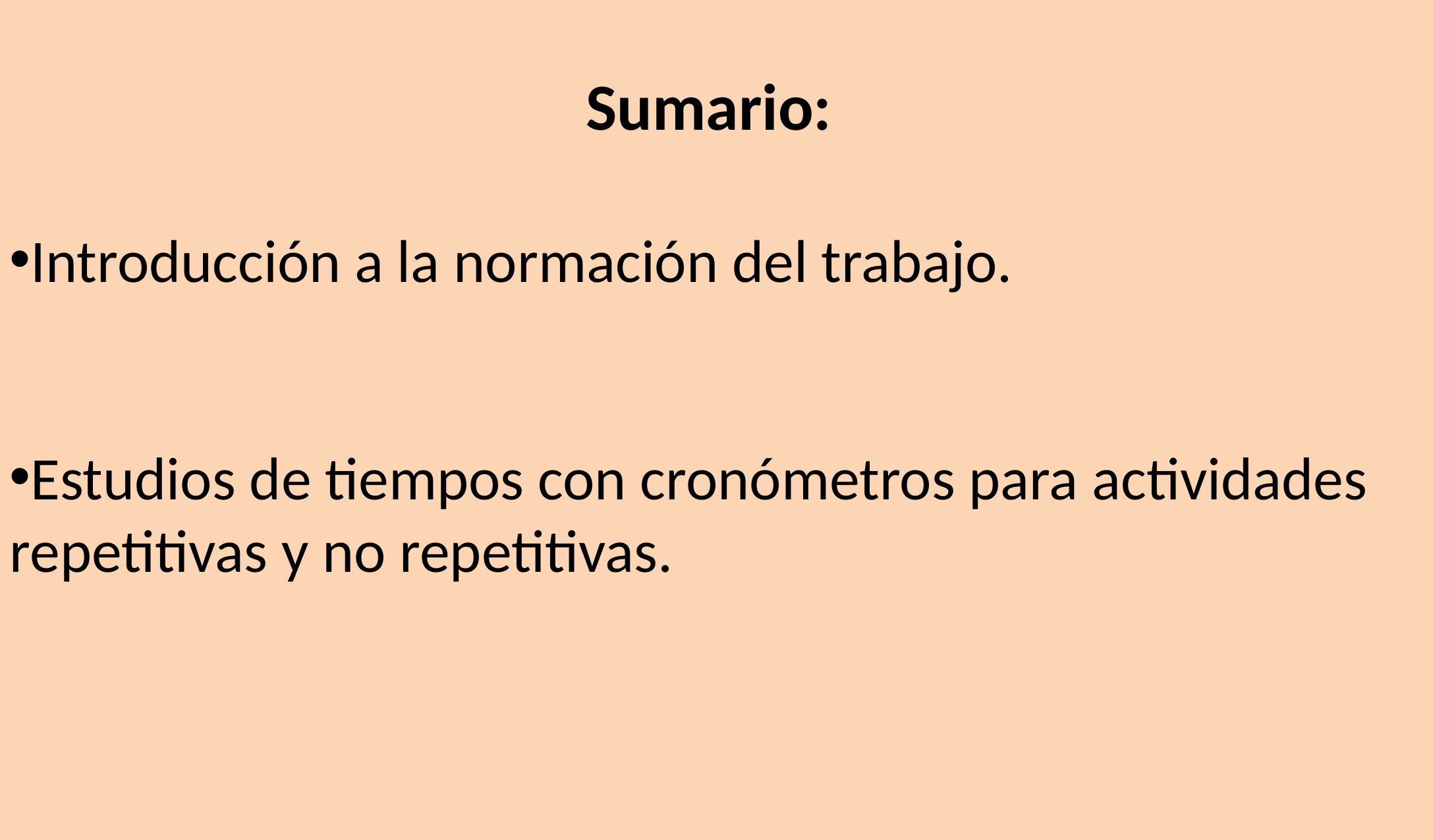

Sumario:

Introducción a la normación del trabajo.

Estudios de tiempos con cronómetros para actividades repetitivas y no repetitivas.